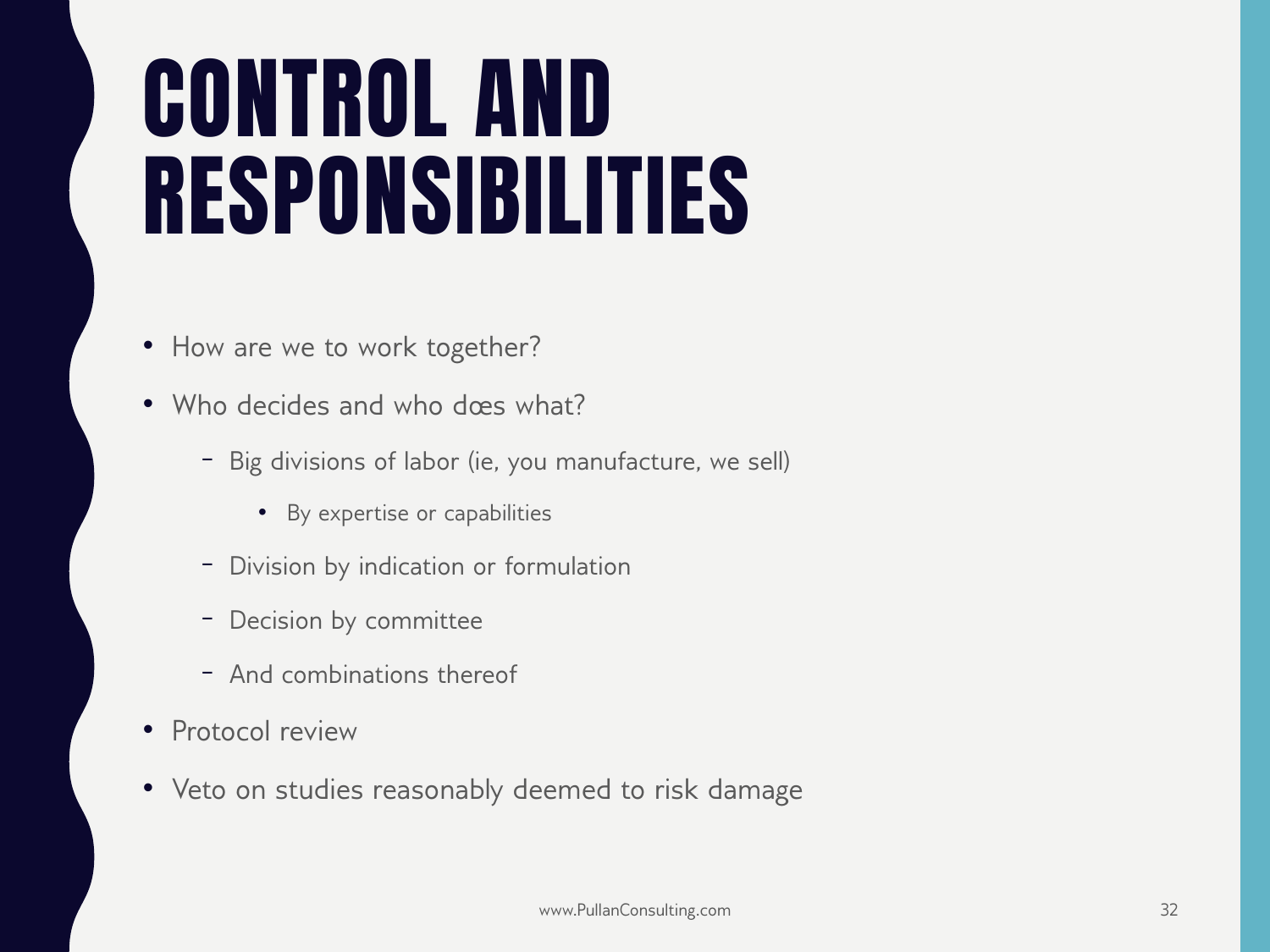

# Control and Responsibilities
How are we to work together?
Who decides and who does what?
Big divisions of labor (ie, you manufacture, we sell)
By expertise or capabilities
Division by indication or formulation
Decision by committee
And combinations thereof
Protocol review
Veto on studies reasonably deemed to risk damage
www.PullanConsulting.com
32